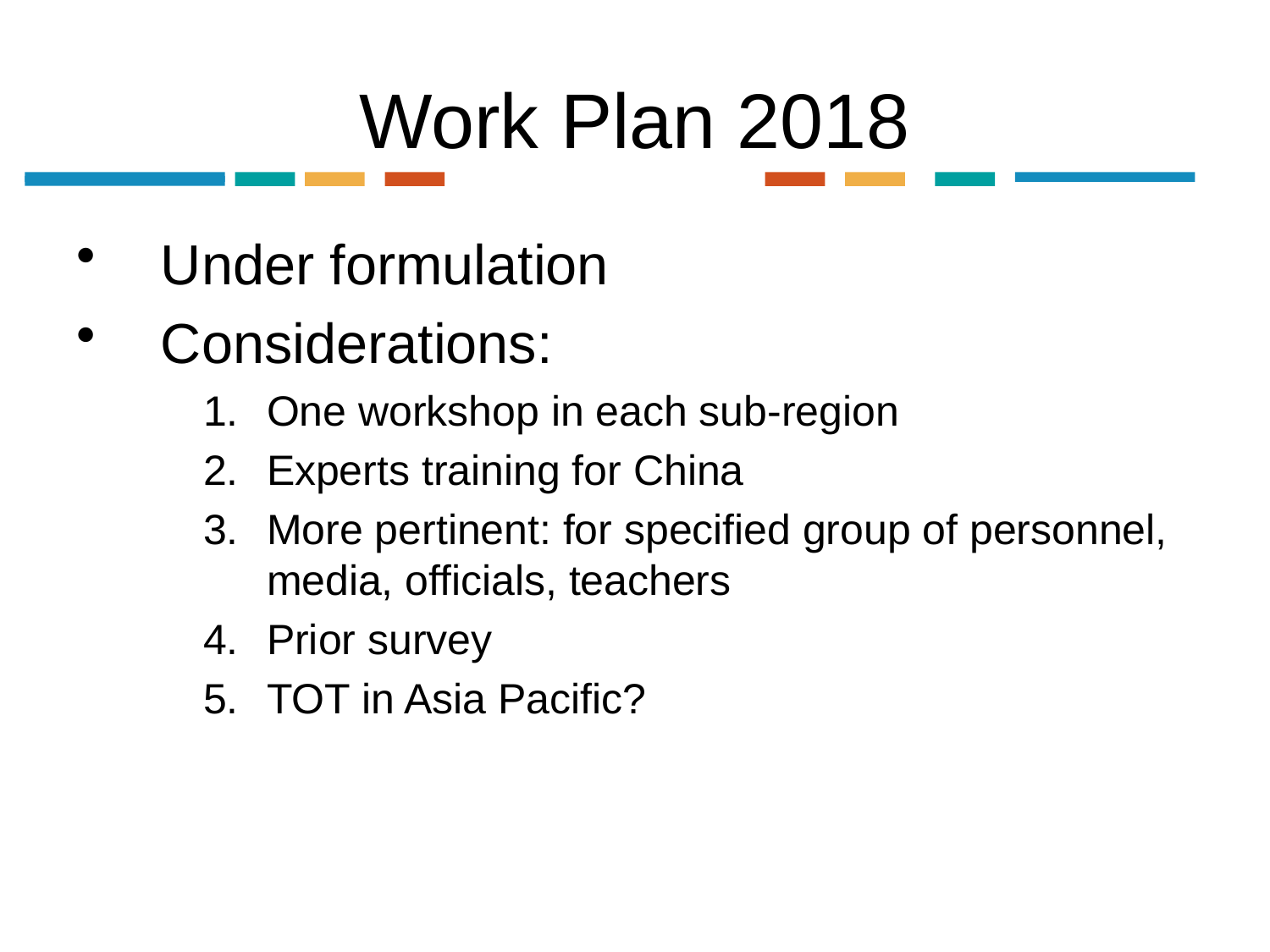

# Work Plan 2018

Under formulation
Considerations:
One workshop in each sub-region
Experts training for China
More pertinent: for specified group of personnel, media, officials, teachers
Prior survey
TOT in Asia Pacific?